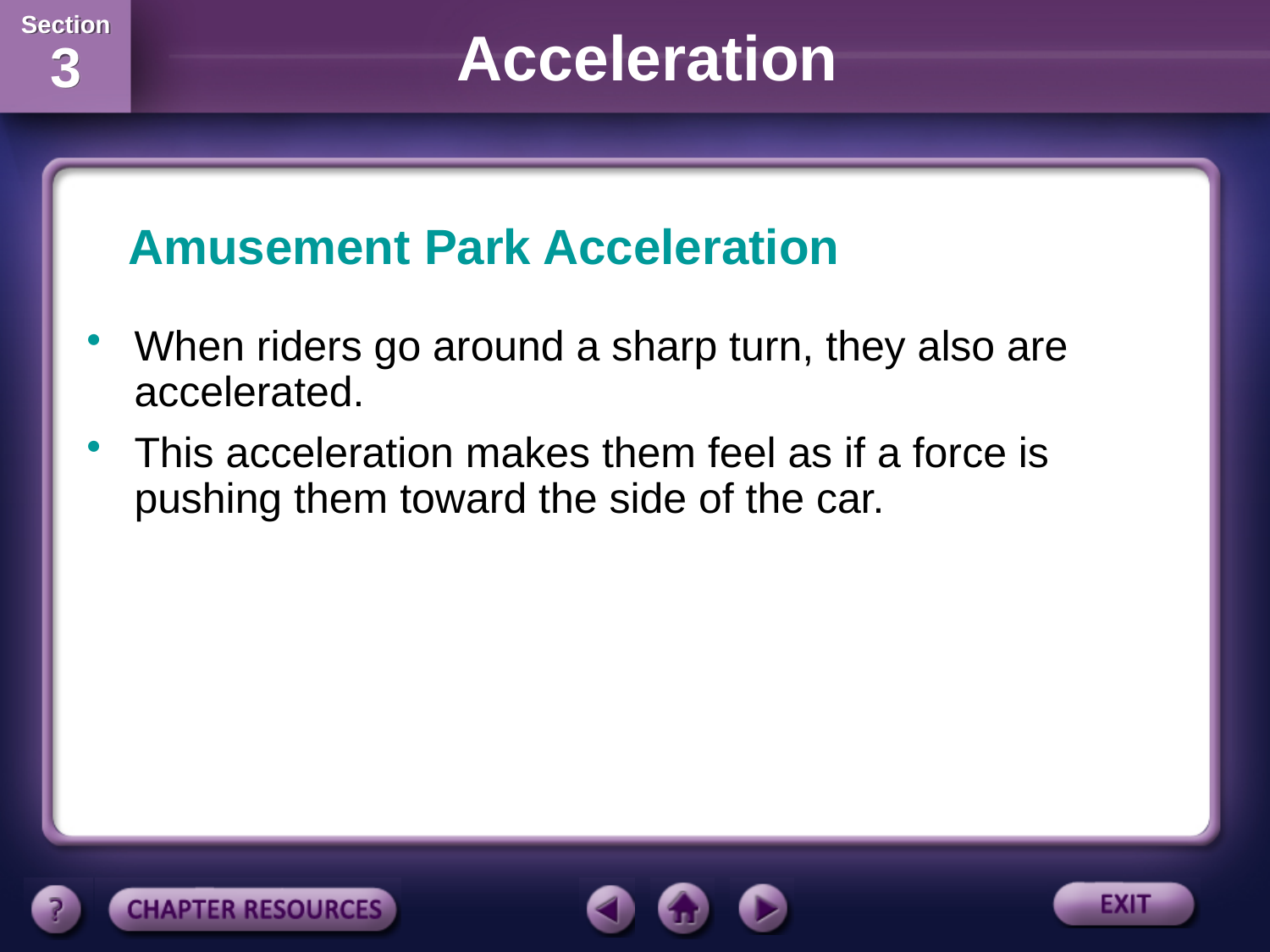

Amusement Park Acceleration
When riders go around a sharp turn, they also are accelerated.
This acceleration makes them feel as if a force is pushing them toward the side of the car.